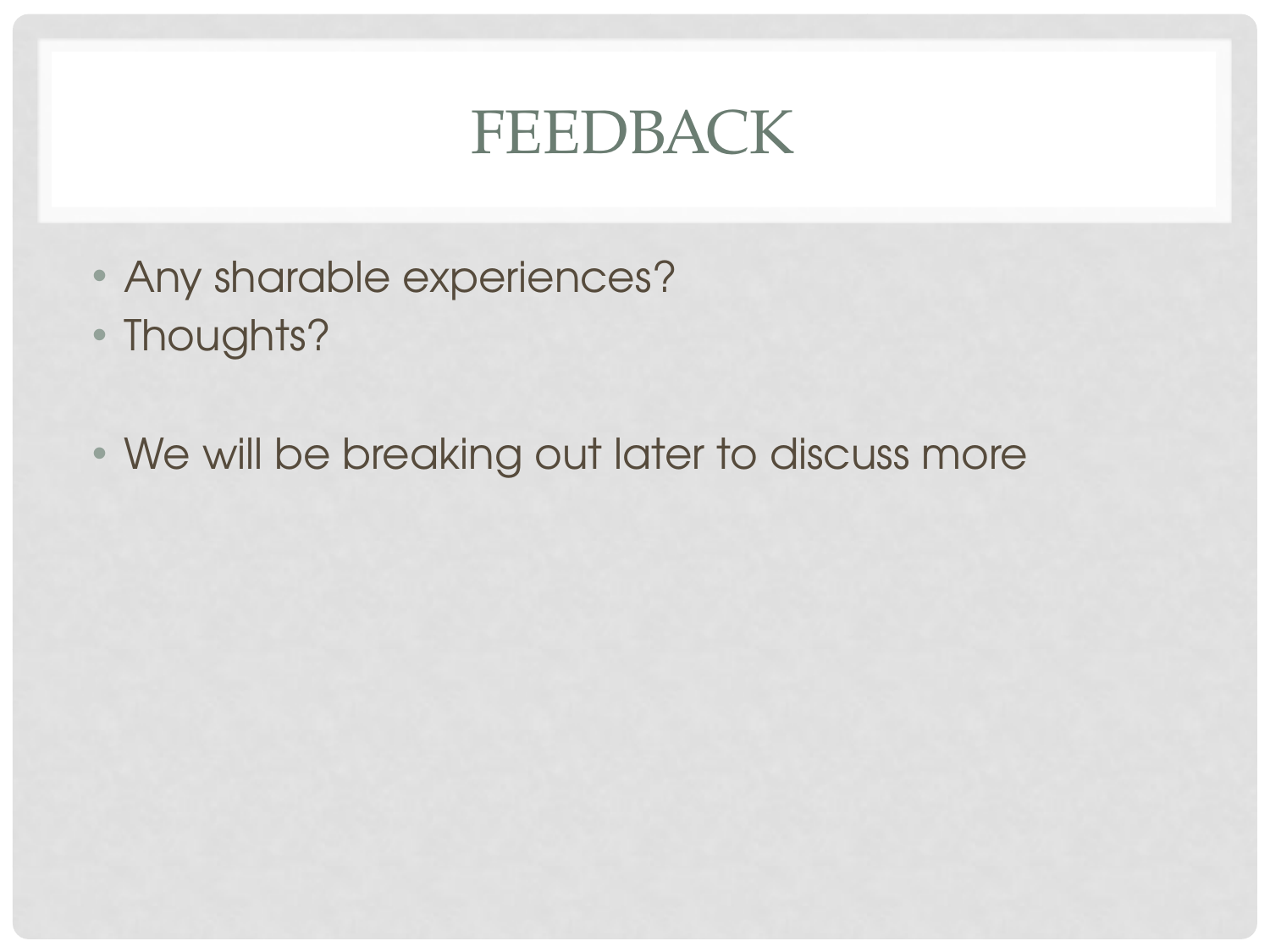

# Feedback
Any sharable experiences?
Thoughts?

We will be breaking out later to discuss more